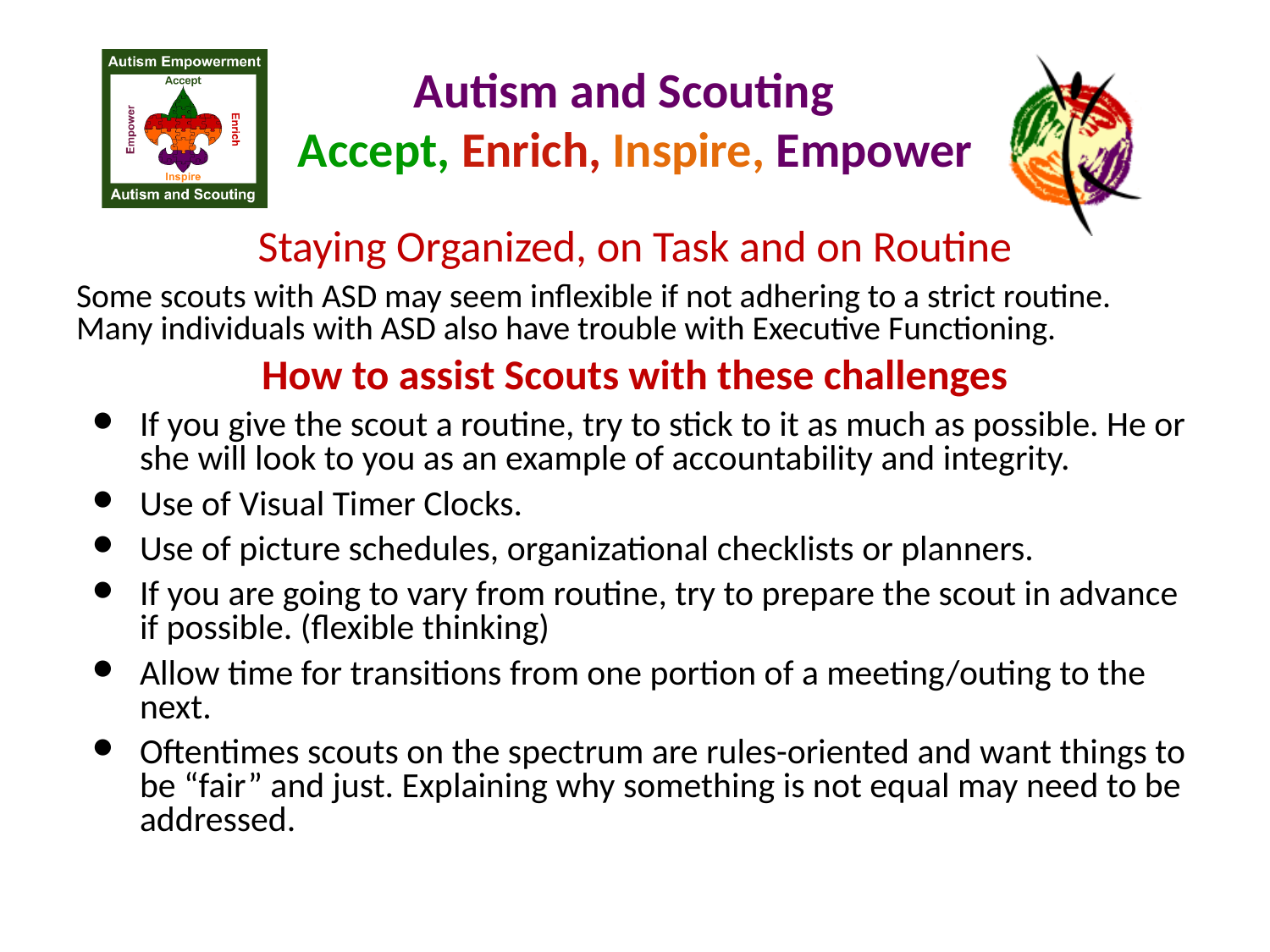

# Autism and Scouting Accept, Enrich, Inspire, Empower

Staying Organized, on Task and on Routine
Some scouts with ASD may seem inflexible if not adhering to a strict routine. Many individuals with ASD also have trouble with Executive Functioning.
How to assist Scouts with these challenges
If you give the scout a routine, try to stick to it as much as possible. He or she will look to you as an example of accountability and integrity.
Use of Visual Timer Clocks.
Use of picture schedules, organizational checklists or planners.
If you are going to vary from routine, try to prepare the scout in advance if possible. (flexible thinking)
Allow time for transitions from one portion of a meeting/outing to the next.
Oftentimes scouts on the spectrum are rules-oriented and want things to be “fair” and just. Explaining why something is not equal may need to be addressed.